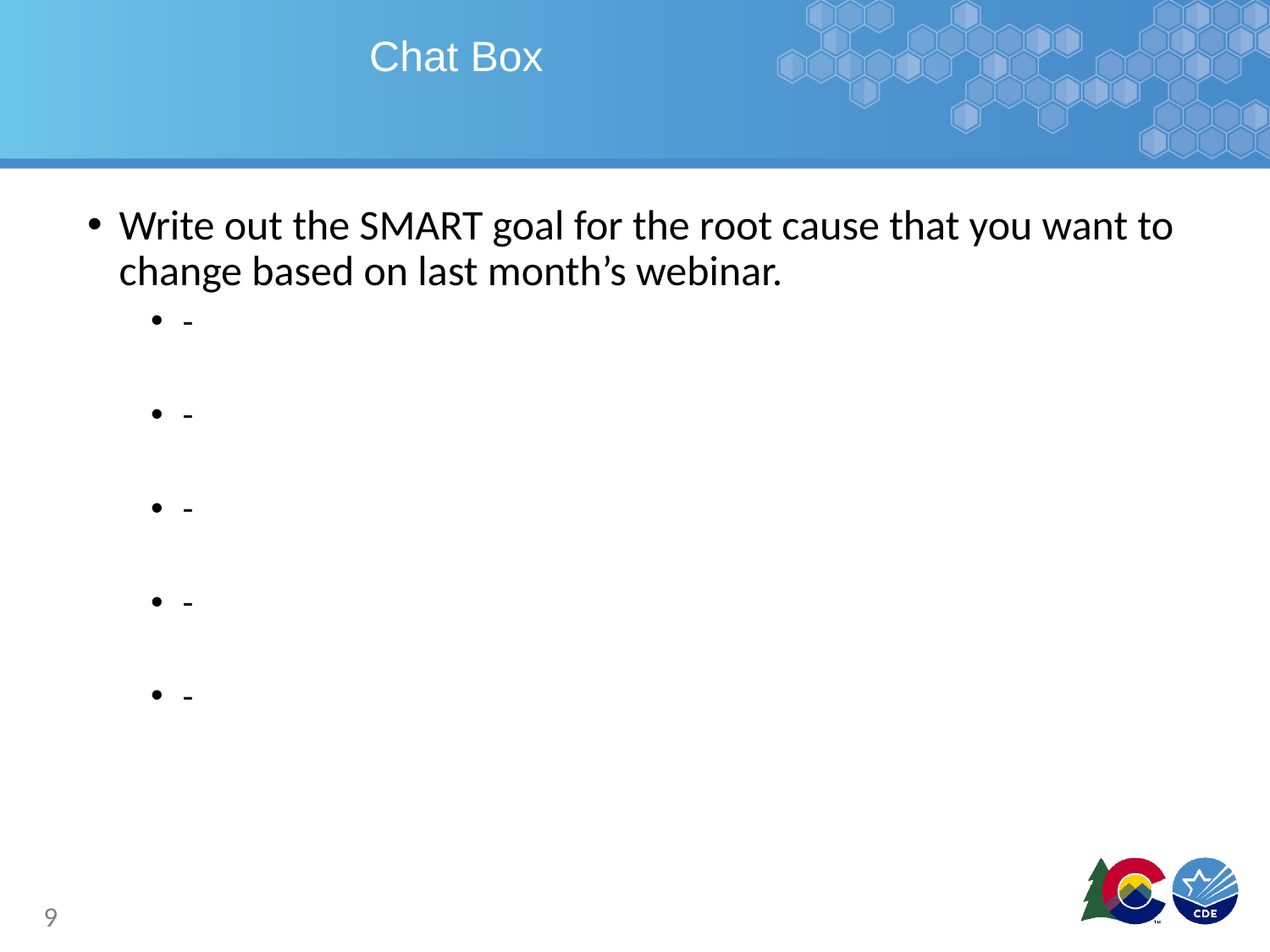

# Chat Box
Write out the SMART goal for the root cause that you want to change based on last month’s webinar.
-

-

-

-

-
9